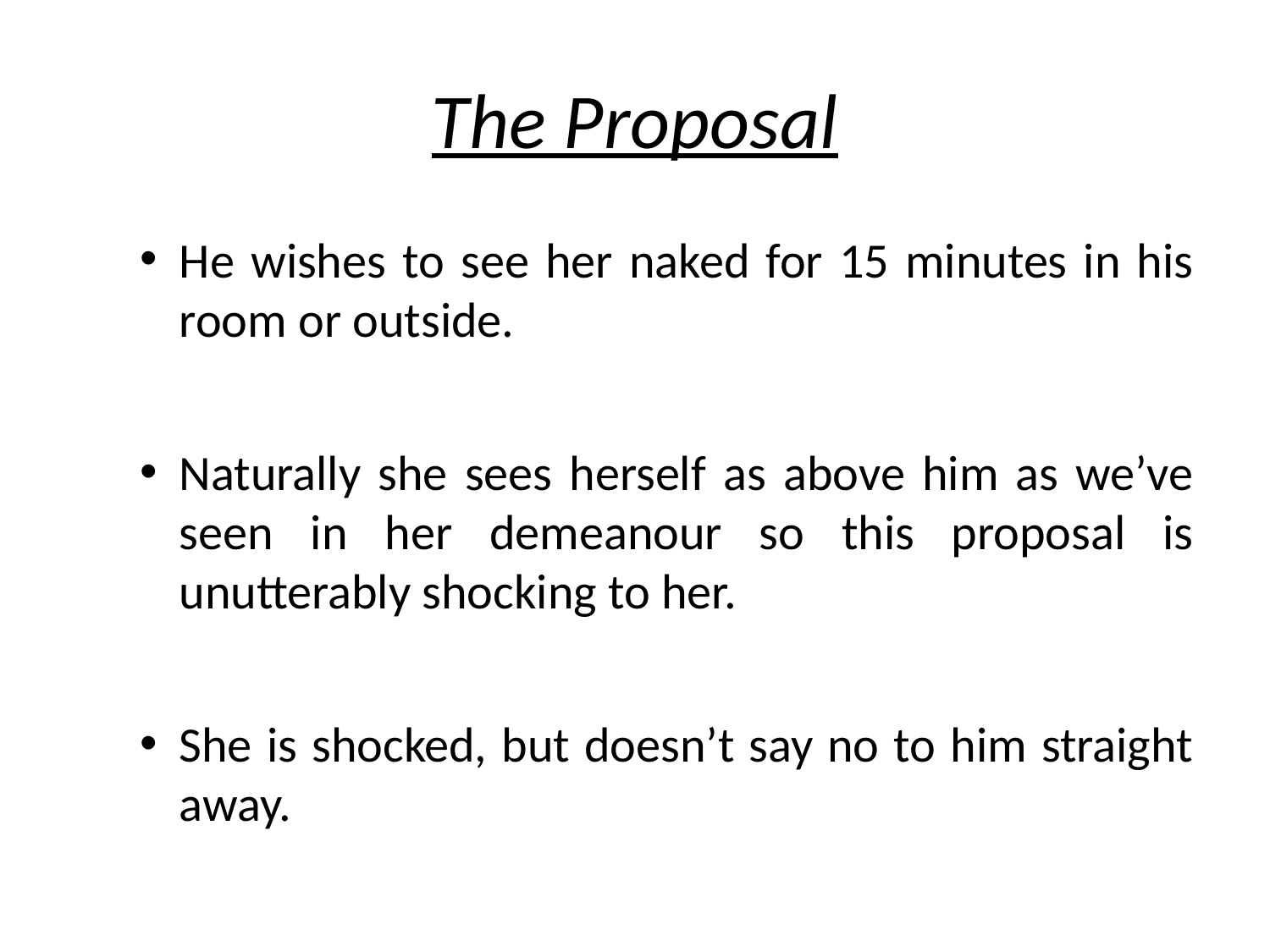

# The Proposal
He wishes to see her naked for 15 minutes in his room or outside.

Naturally she sees herself as above him as we’ve seen in her demeanour so this proposal is unutterably shocking to her.

She is shocked, but doesn’t say no to him straight away.